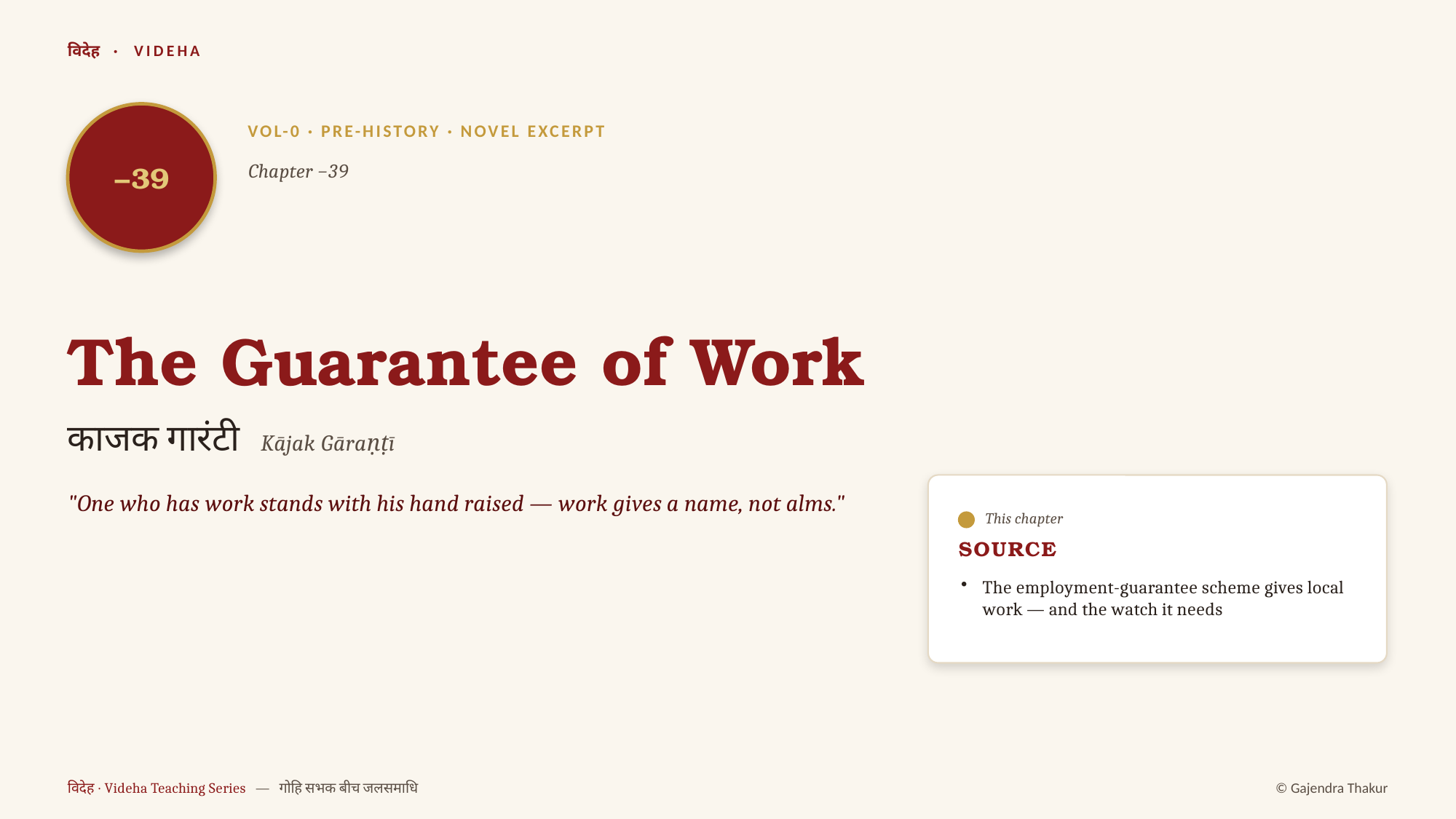

विदेह  ·  VIDEHA

−39
VOL-0 · PRE-HISTORY · NOVEL EXCERPT
Chapter −39
The Guarantee of Work
काजक गारंटी    Kājak Gāraṇṭī

"One who has work stands with his hand raised — work gives a name, not alms."
This chapter

SOURCE
The employment-guarantee scheme gives local work — and the watch it needs
विदेह · Videha Teaching Series   —   गोहि सभक बीच जलसमाधि
© Gajendra Thakur